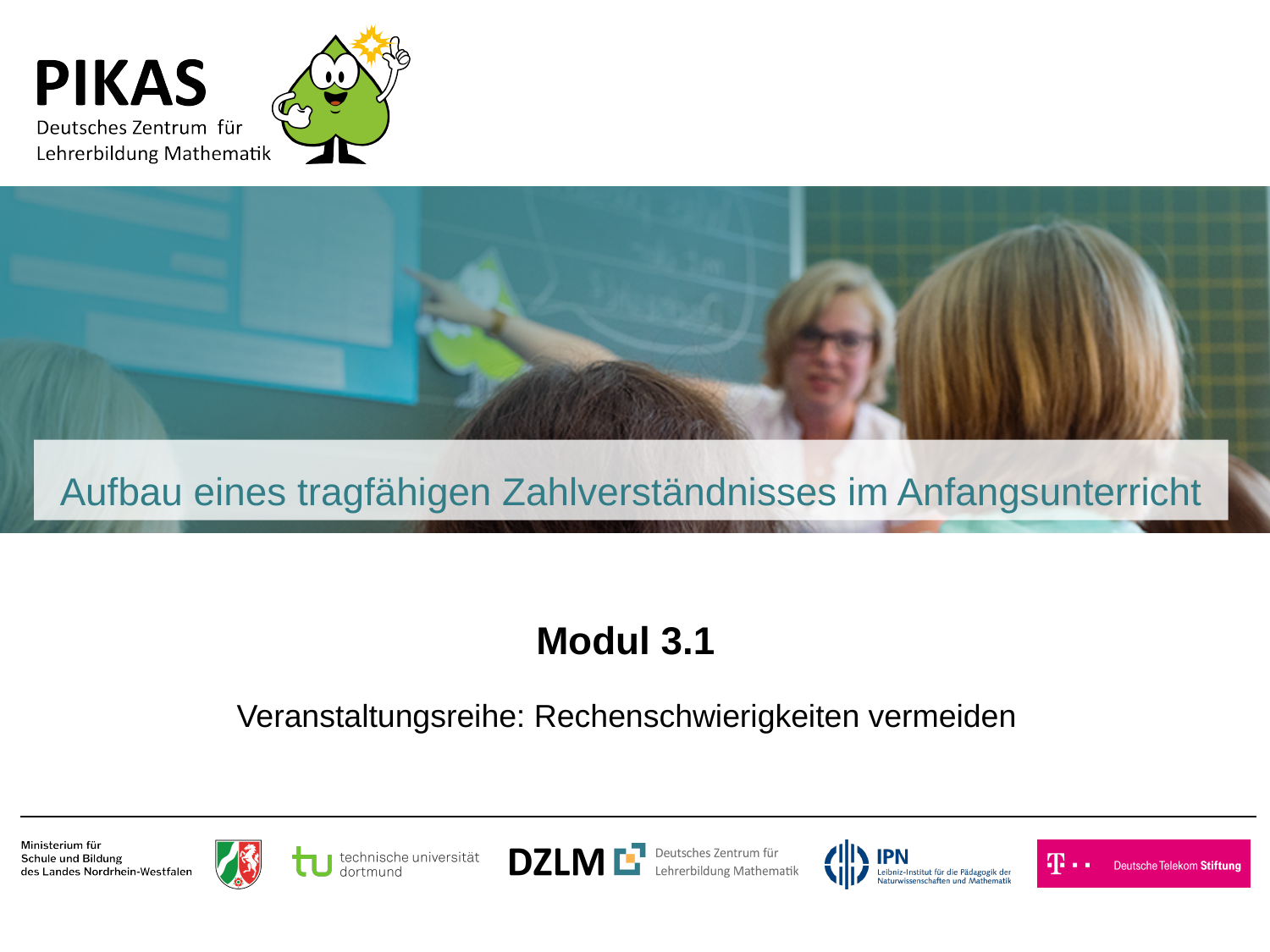

# Aufbau eines tragfähigen Zahlverständnisses im Anfangsunterricht
Modul 3.1
Veranstaltungsreihe: Rechenschwierigkeiten vermeiden